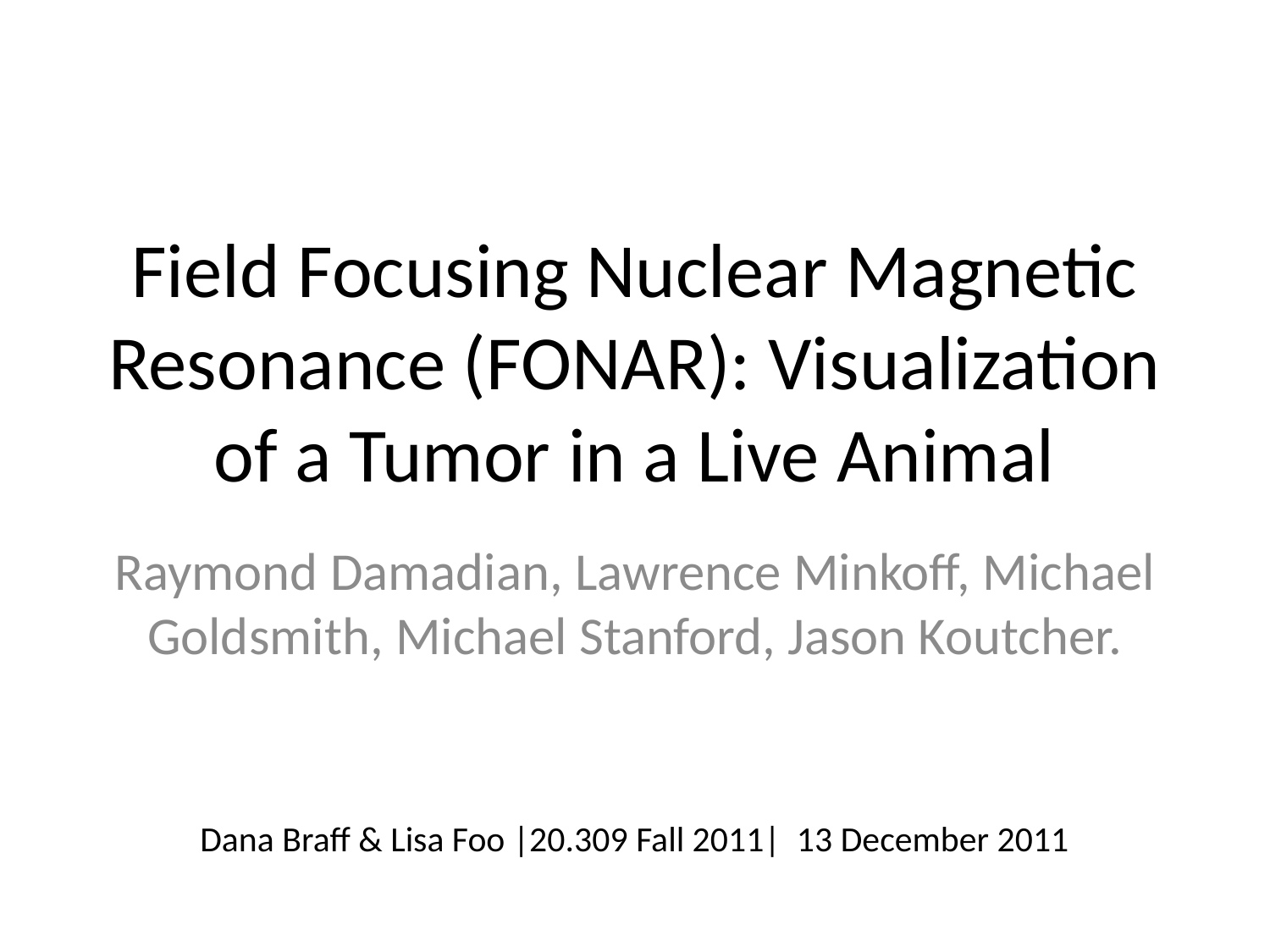

# Field Focusing Nuclear Magnetic Resonance (FONAR): Visualization of a Tumor in a Live Animal
Raymond Damadian, Lawrence Minkoff, Michael Goldsmith, Michael Stanford, Jason Koutcher.
Dana Braff & Lisa Foo |20.309 Fall 2011|  13 December 2011